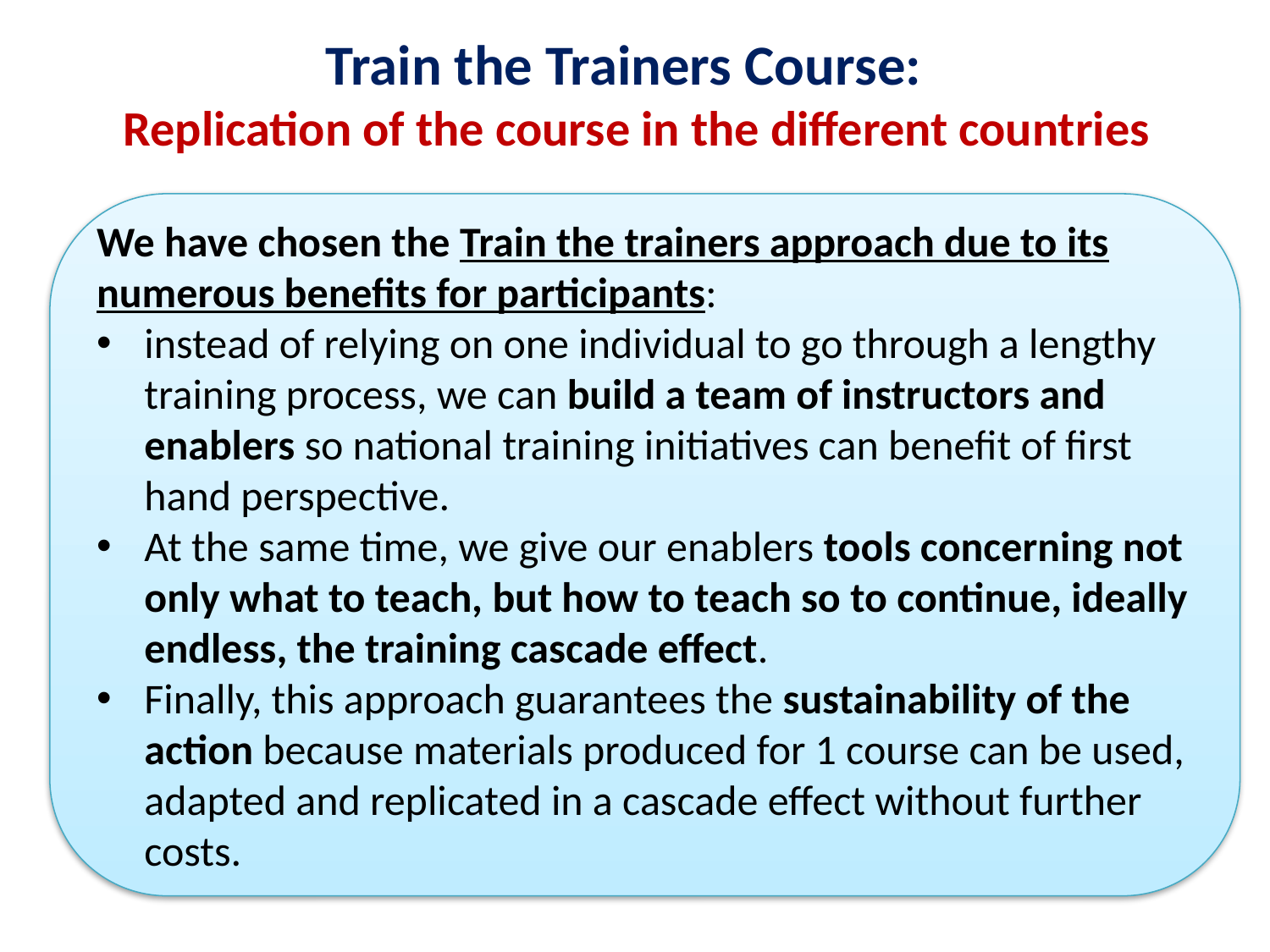

Train the Trainers Course:
Replication of the course in the different countries

We have chosen the Train the trainers approach due to its numerous benefits for participants:
instead of relying on one individual to go through a lengthy training process, we can build a team of instructors and enablers so national training initiatives can benefit of first hand perspective.
At the same time, we give our enablers tools concerning not only what to teach, but how to teach so to continue, ideally endless, the training cascade effect.
Finally, this approach guarantees the sustainability of the action because materials produced for 1 course can be used, adapted and replicated in a cascade effect without further costs.